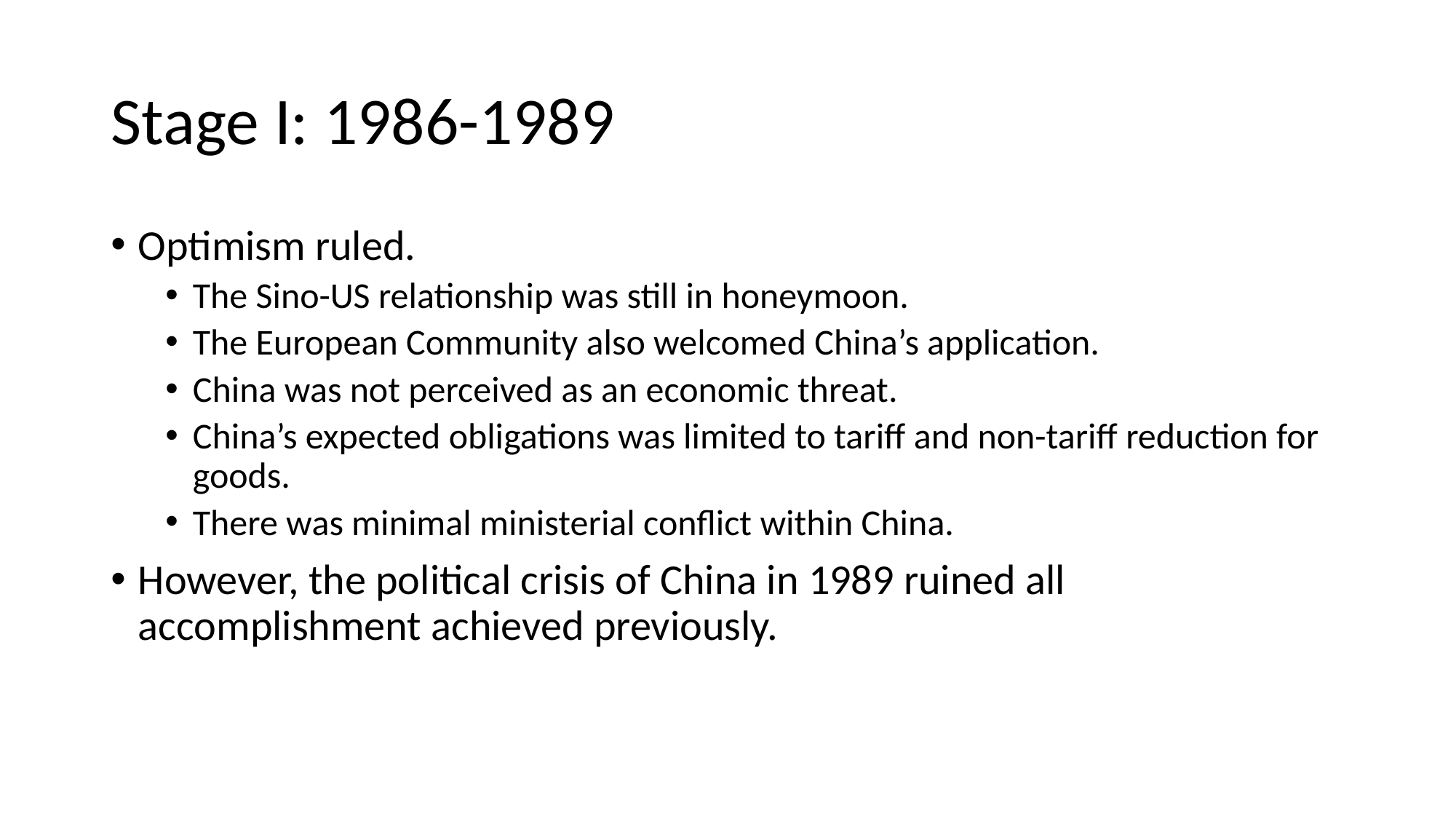

# Stage I: 1986-1989
Optimism ruled.
The Sino-US relationship was still in honeymoon.
The European Community also welcomed China’s application.
China was not perceived as an economic threat.
China’s expected obligations was limited to tariff and non-tariff reduction for goods.
There was minimal ministerial conflict within China.
However, the political crisis of China in 1989 ruined all accomplishment achieved previously.